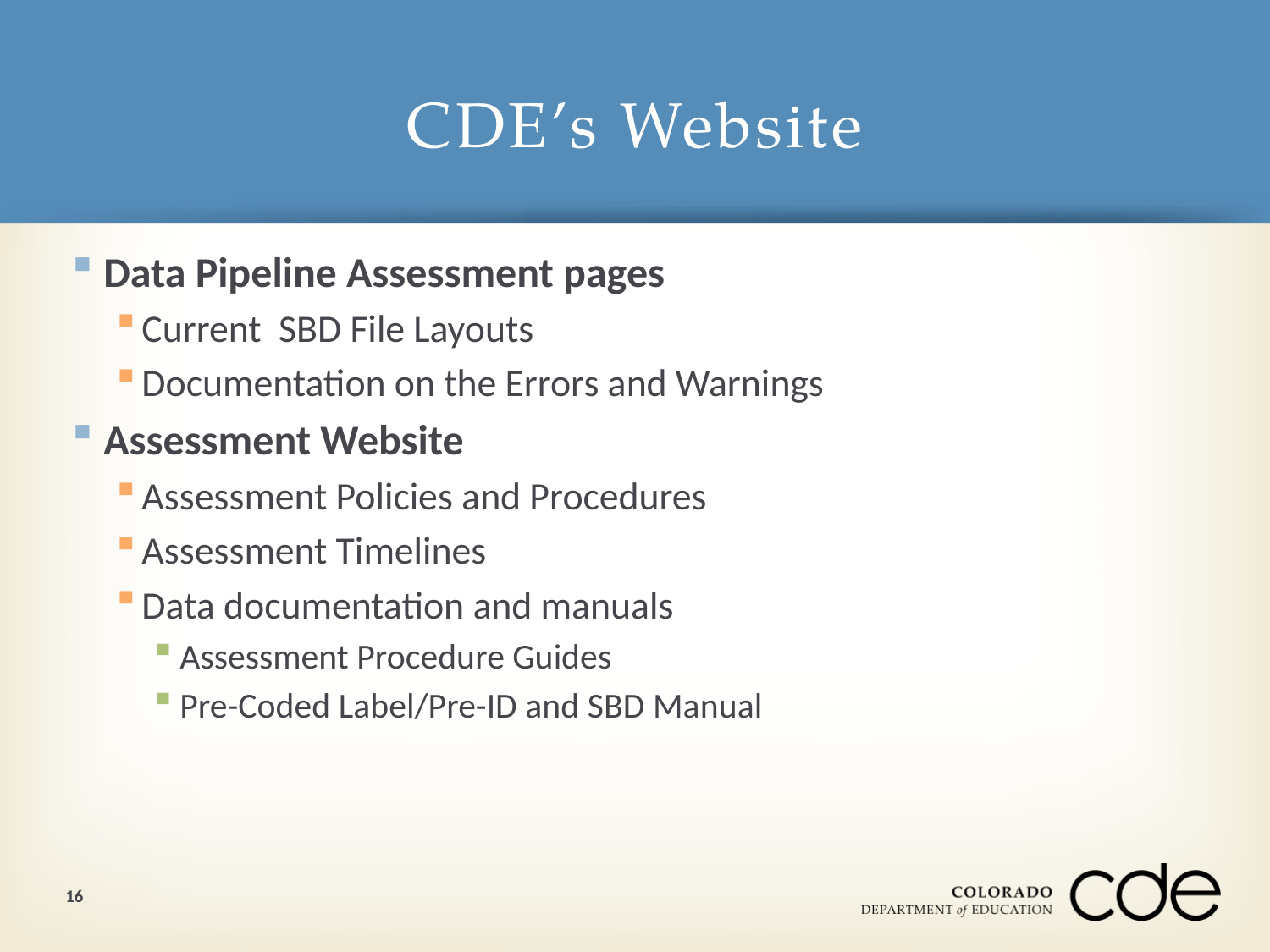

# CDE’s Website
Data Pipeline Assessment pages
Current  SBD File Layouts
Documentation on the Errors and Warnings
Assessment Website
Assessment Policies and Procedures
Assessment Timelines
Data documentation and manuals
Assessment Procedure Guides
Pre-Coded Label/Pre-ID and SBD Manual

16